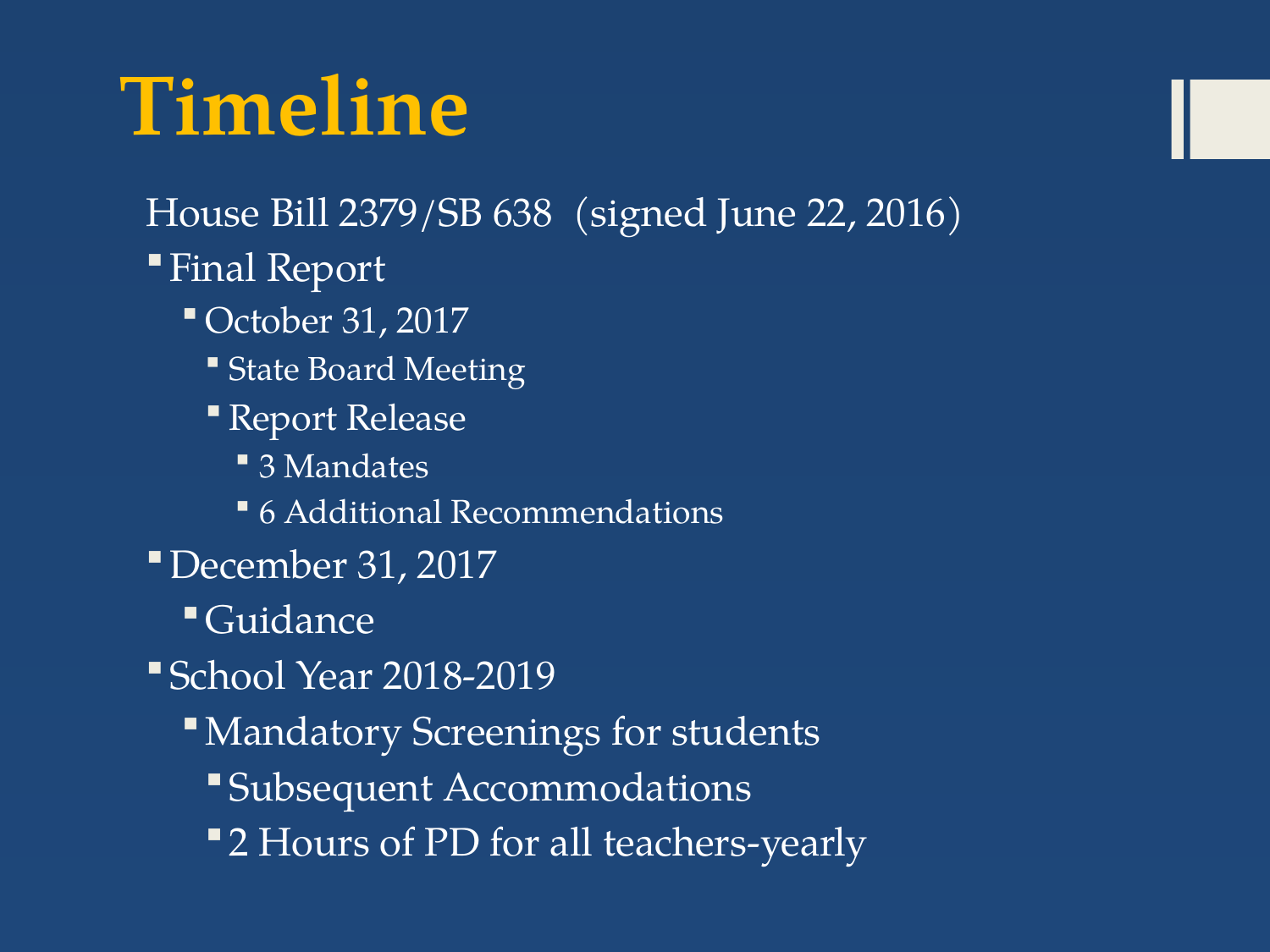

# Timeline
House Bill 2379/SB 638  (signed June 22, 2016)
Final Report
October 31, 2017
State Board Meeting
Report Release
3 Mandates
6 Additional Recommendations
December 31, 2017
Guidance
School Year 2018-2019
Mandatory Screenings for students
Subsequent Accommodations
2 Hours of PD for all teachers-yearly